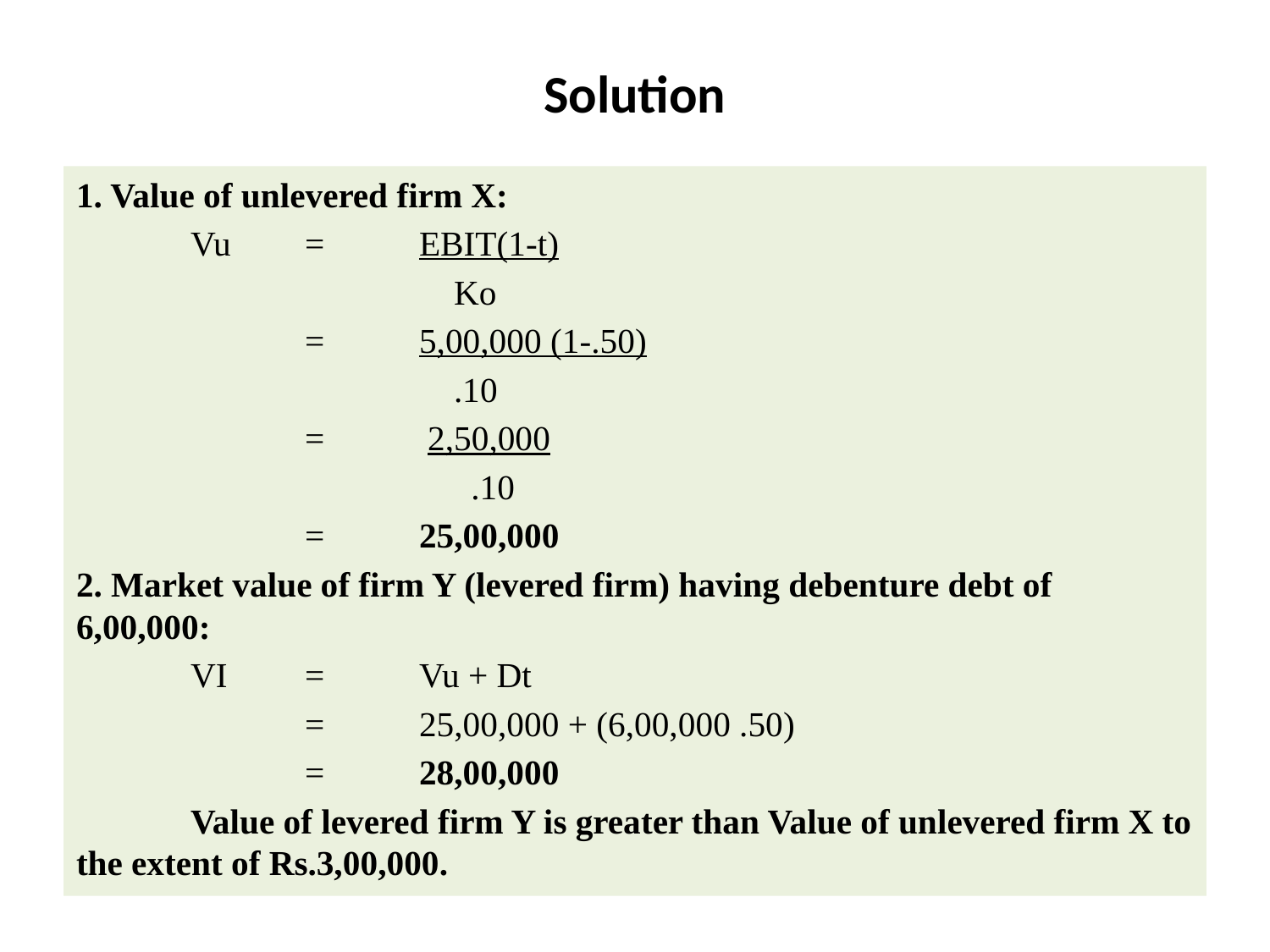

# Solution
1. Value of unlevered firm X:
	Vu 	=	EBIT(1-t)
			    Ko
		= 	5,00,000 (1-.50)
			    .10
		=   	 2,50,000
			      .10
		= 	25,00,000
2. Market value of firm Y (levered firm) having debenture debt of 6,00,000:
	VI	=	Vu + Dt
		=	25,00,000 + (6,00,000 .50)
		=	28,00,000
	Value of levered firm Y is greater than Value of unlevered firm X to the extent of Rs.3,00,000.